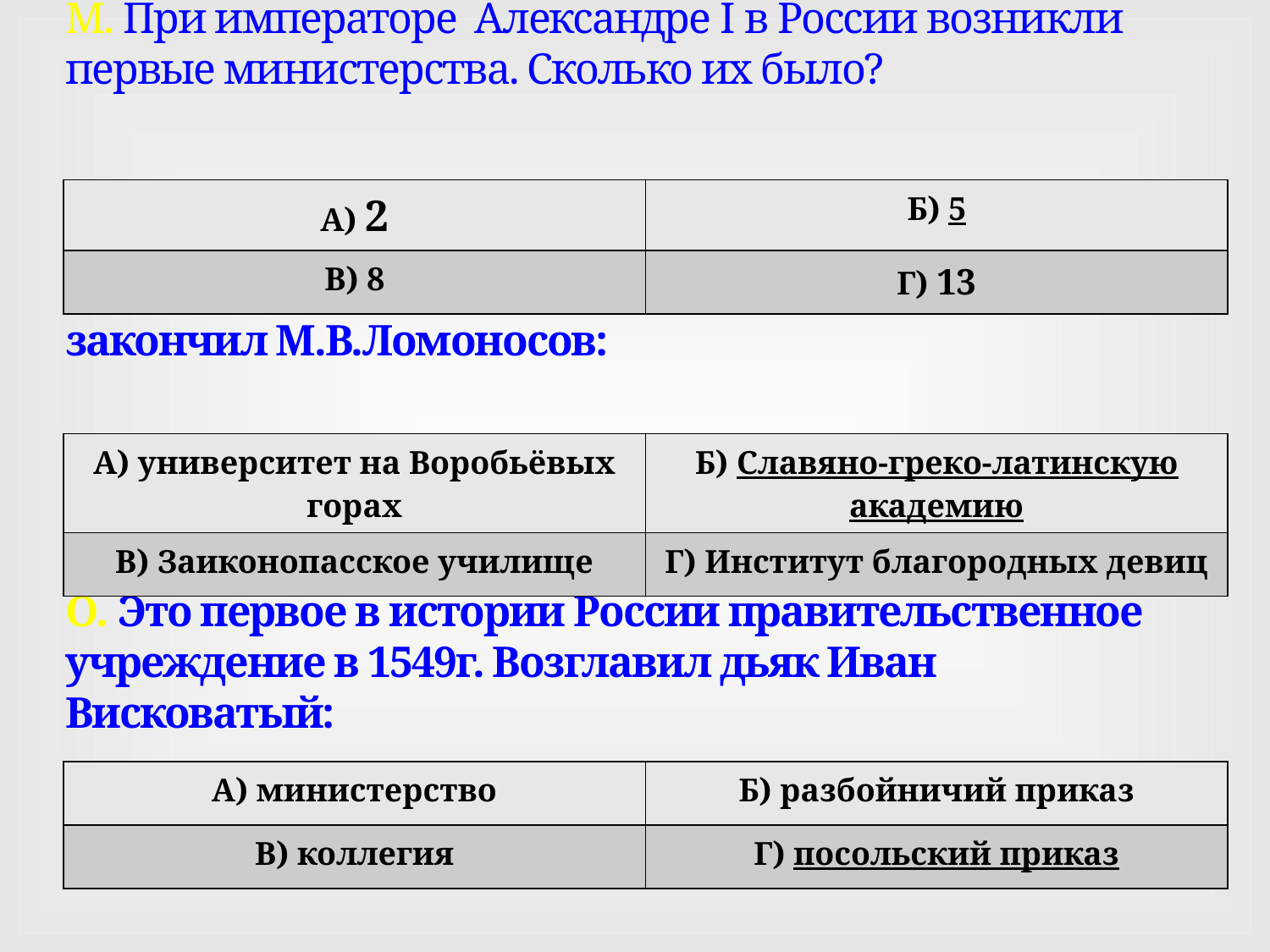

| А) 2 | Б) 5 |
| --- | --- |
| В) 8 | Г) 13 |
# М. При императоре  Александре I в России возникли первые министерства. Сколько их было? Н.  Это первое высшее учебное заведение России закончил М.В.Ломоносов: О. Это первое в истории России правительственное учреждение в 1549г. Возглавил дьяк Иван Висковатый:
| А) университет на Воробьёвых горах | Б) Славяно-греко-латинскую академию |
| --- | --- |
| В) Заиконопасское училище | Г) Институт благородных девиц |
| А) министерство | Б) разбойничий приказ |
| --- | --- |
| В) коллегия | Г) посольский приказ |